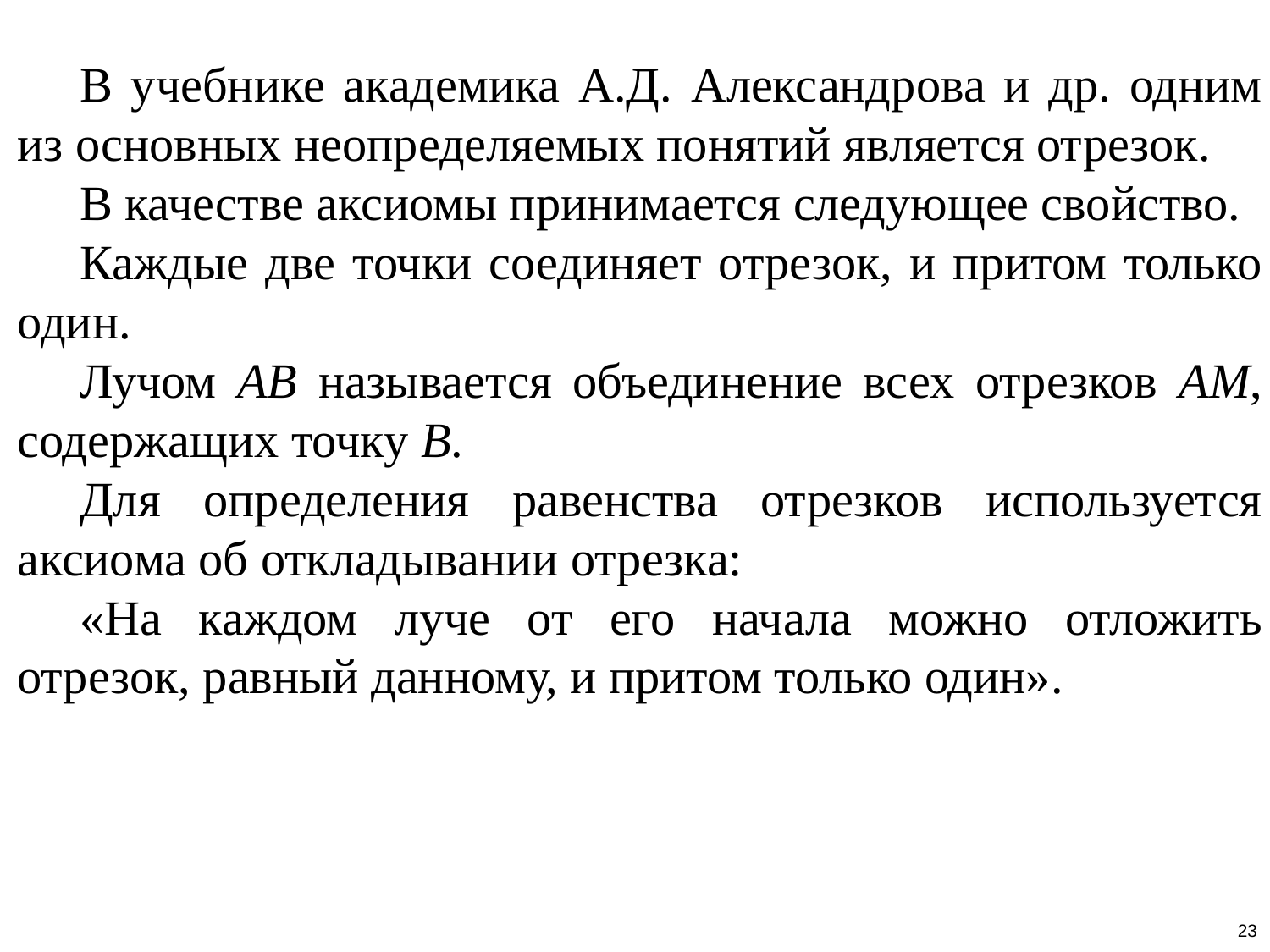

В учебнике академика А.Д. Александрова и др. одним из основных неопределяемых понятий является отрезок.
В качестве аксиомы принимается следующее свойство.
Каждые две точки соединяет отрезок, и притом только один.
Лучом AB называется объединение всех отрезков AM, содержащих точку B.
Для определения равенства отрезков используется аксиома об откладывании отрезка:
«На каждом луче от его начала можно отложить отрезок, равный данному, и притом только один».
23